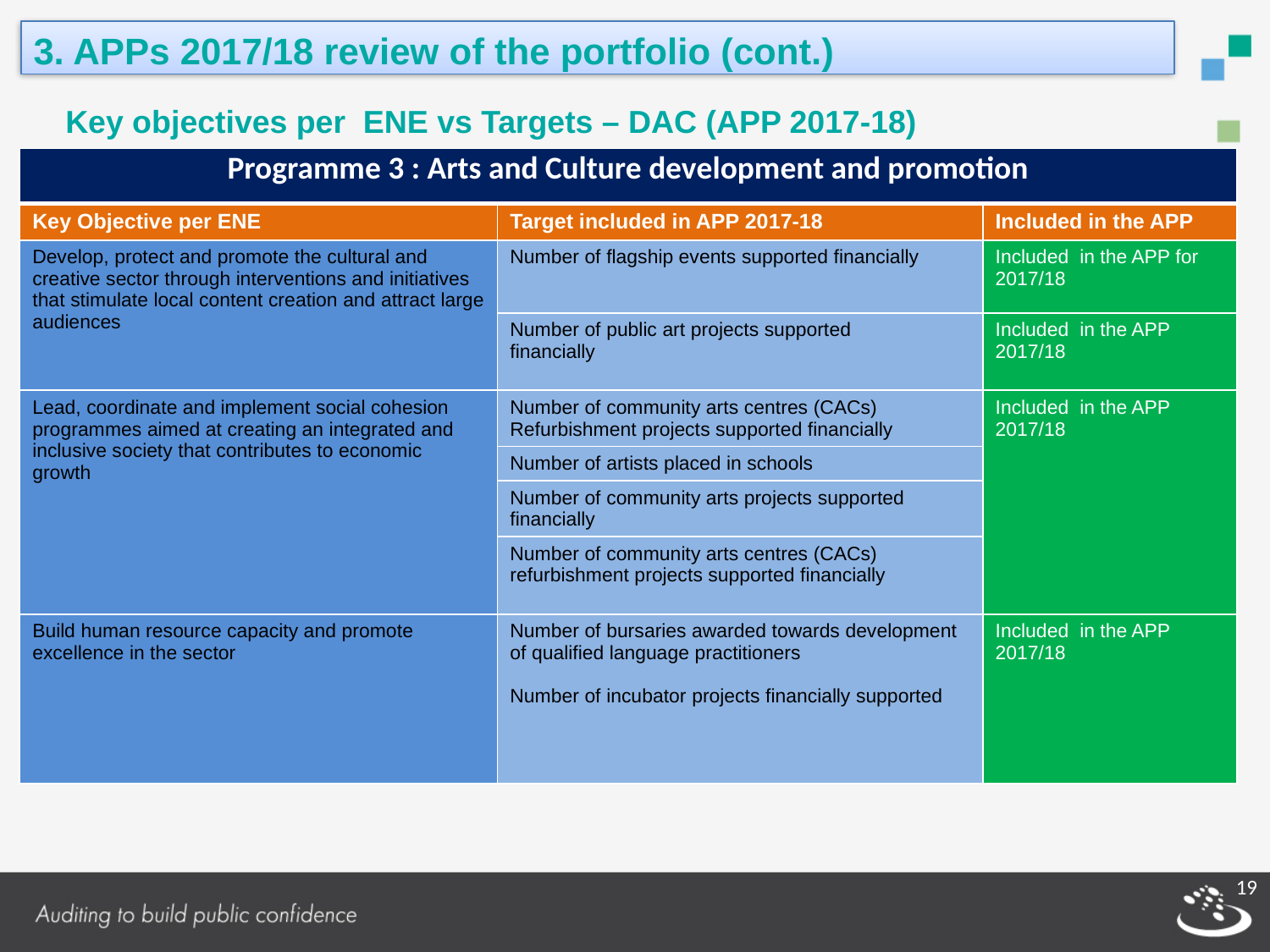

3. APPs 2017/18 review of the portfolio (cont.)
Key objectives per  ENE vs Targets – DAC (APP 2017-18)
| Programme 3 : Arts and Culture development and promotion |  |  |
| --- | --- | --- |
| Key Objective per ENE | Target included in APP 2017-18 | Included in the APP |
| Develop, protect and promote the cultural and creative sector through interventions and initiatives that stimulate local content creation and attract large audiences | Number of flagship events supported financially | Included in the APP for 2017/18 |
|  | Number of public art projects supported financially | Included in the APP 2017/18 |
| Lead, coordinate and implement social cohesion programmes aimed at creating an integrated and inclusive society that contributes to economic growth | Number of community arts centres (CACs) Refurbishment projects supported financially | Included in the APP 2017/18 |
|  | Number of artists placed in schools |  |
|  | Number of community arts projects supported financially |  |
|  | Number of community arts centres (CACs) refurbishment projects supported financially |  |
| Build human resource capacity and promote excellence in the sector | Number of bursaries awarded towards development of qualified language practitioners Number of incubator projects financially supported | Included in the APP 2017/18 |
19